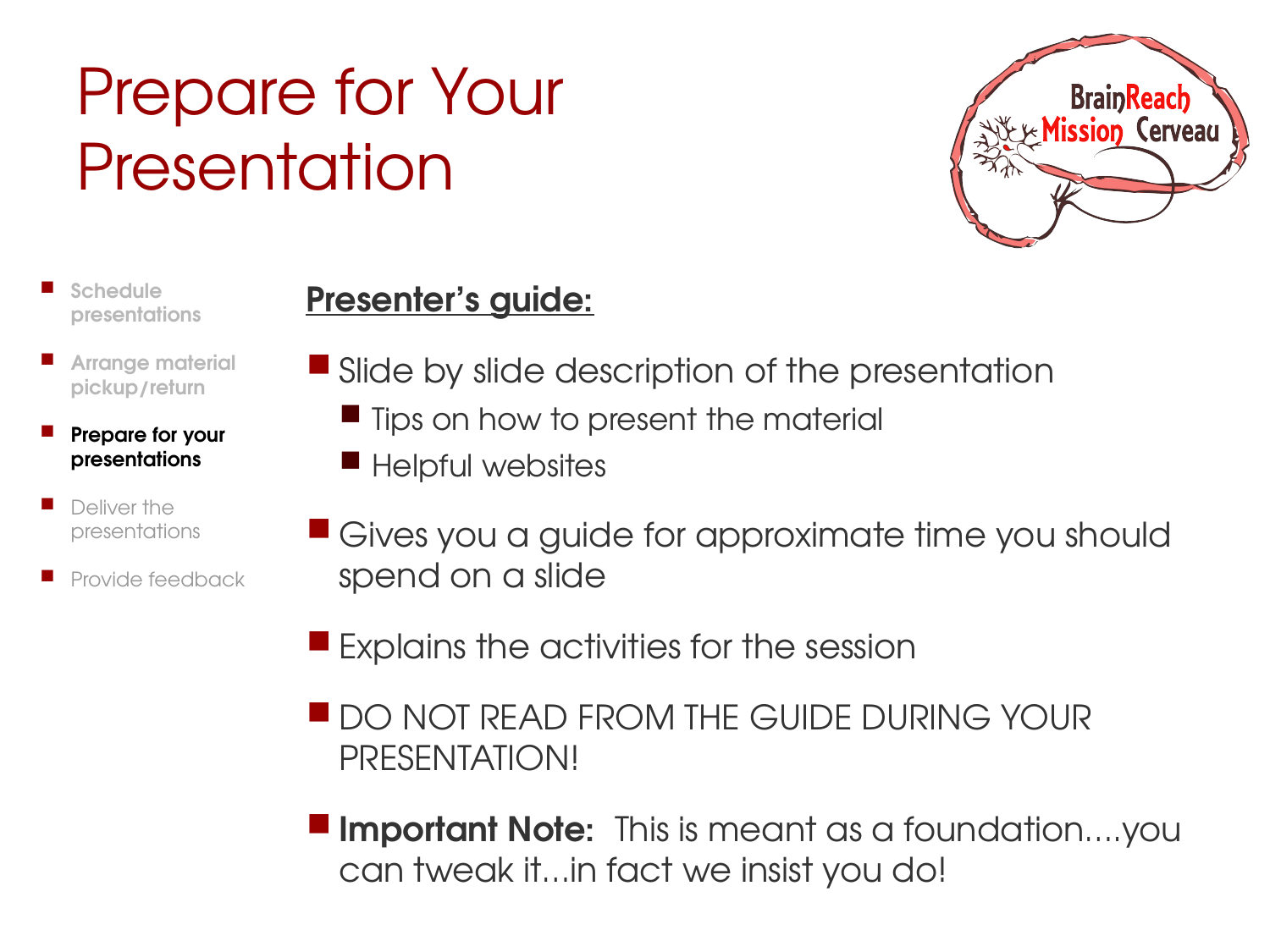

# Prepare for Your Presentation
Schedule presentations
Arrange material pickup/return
Prepare for your presentations
Deliver the presentations
Provide feedback
Presenter’s guide:
Slide by slide description of the presentation
Tips on how to present the material
Helpful websites
Gives you a guide for approximate time you should spend on a slide
Explains the activities for the session
DO NOT READ FROM THE GUIDE DURING YOUR PRESENTATION!
Important Note:  This is meant as a foundation….you can tweak it…in fact we insist you do!